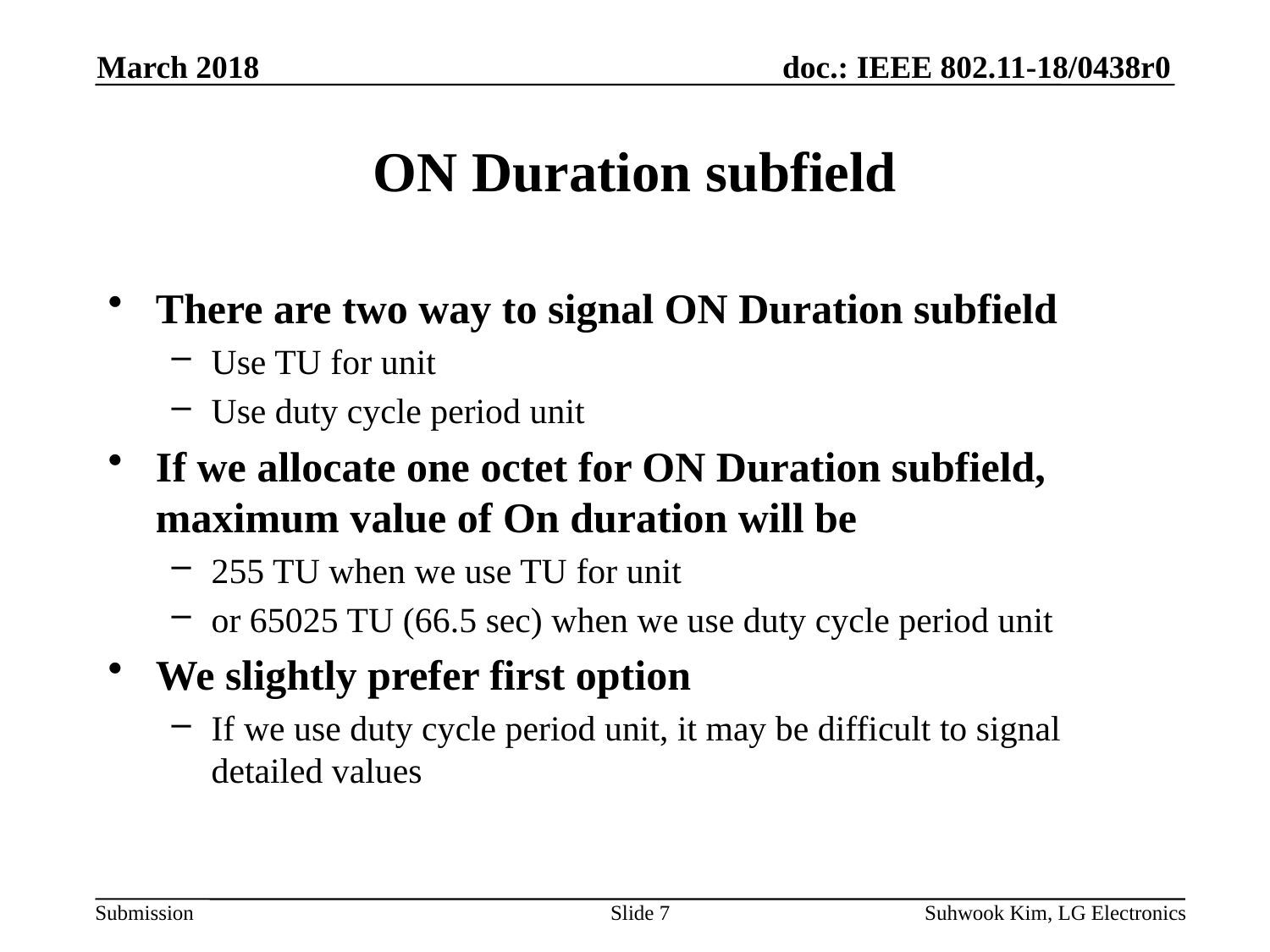

March 2018
# ON Duration subfield
There are two way to signal ON Duration subfield
Use TU for unit
Use duty cycle period unit
If we allocate one octet for ON Duration subfield, maximum value of On duration will be
255 TU when we use TU for unit
or 65025 TU (66.5 sec) when we use duty cycle period unit
We slightly prefer first option
If we use duty cycle period unit, it may be difficult to signal detailed values
Slide 7
Suhwook Kim, LG Electronics